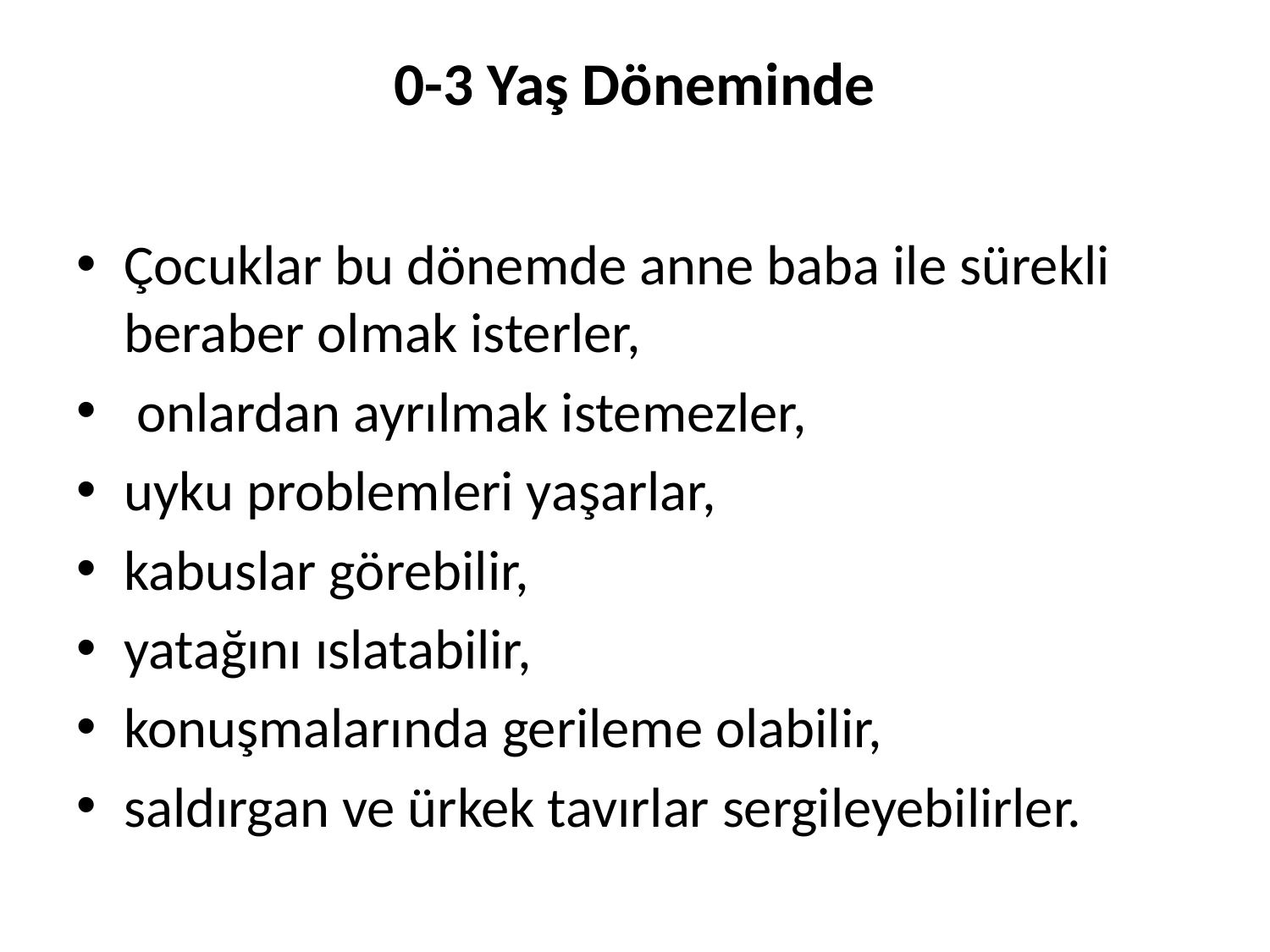

# 0-3 Yaş Döneminde
Çocuklar bu dönemde anne baba ile sürekli beraber olmak isterler,
 onlardan ayrılmak istemezler,
uyku problemleri yaşarlar,
kabuslar görebilir,
yatağını ıslatabilir,
konuşmalarında gerileme olabilir,
saldırgan ve ürkek tavırlar sergileyebilirler.